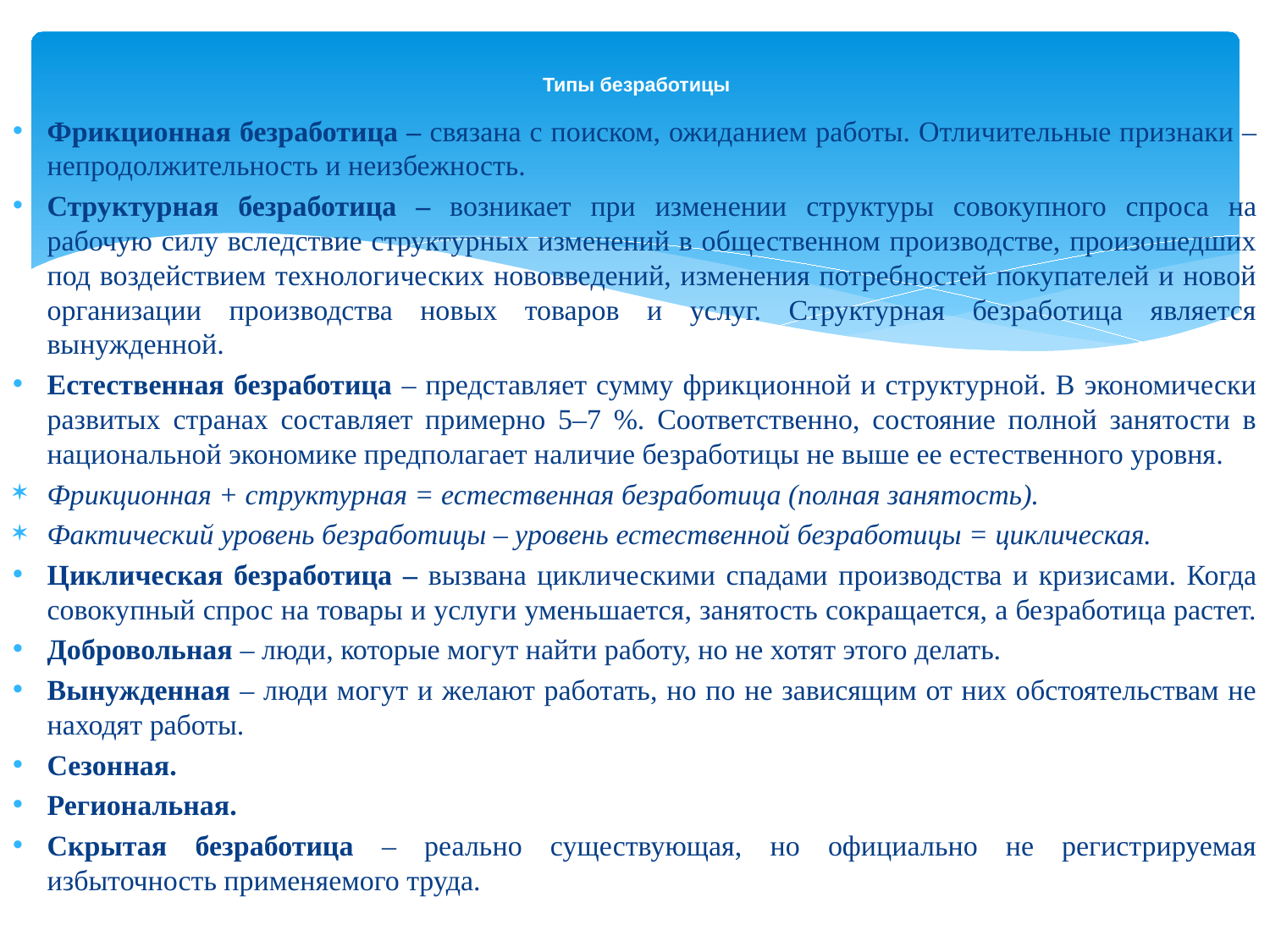

# Типы безработицы
Фрикционная безработица – связана с поиском, ожиданием работы. Отличительные признаки – непродолжительность и неизбежность.
Структурная безработица – возникает при изменении структуры совокупного спроса на рабочую силу вследствие структурных изменений в общественном производстве, произошедших под воздействием технологических нововведений, изменения потребностей покупателей и новой организации производства новых товаров и услуг. Структурная безработица является вынужденной.
Естественная безработица – представляет сумму фрикционной и структурной. В экономически развитых странах составляет примерно 5–7 %. Соответственно, состояние полной занятости в национальной экономике предполагает наличие безработицы не выше ее естественного уровня.
Фрикционная + структурная = естественная безработица (полная занятость).
Фактический уровень безработицы – уровень естественной безработицы = циклическая.
Циклическая безработица – вызвана циклическими спадами производства и кризисами. Когда совокупный спрос на товары и услуги уменьшается, занятость сокращается, а безработица растет.
Добровольная – люди, которые могут найти работу, но не хотят этого делать.
Вынужденная – люди могут и желают работать, но по не зависящим от них обстоятельствам не находят работы.
Сезонная.
Региональная.
Скрытая безработица – реально существующая, но официально не регистрируемая избыточность применяемого труда.